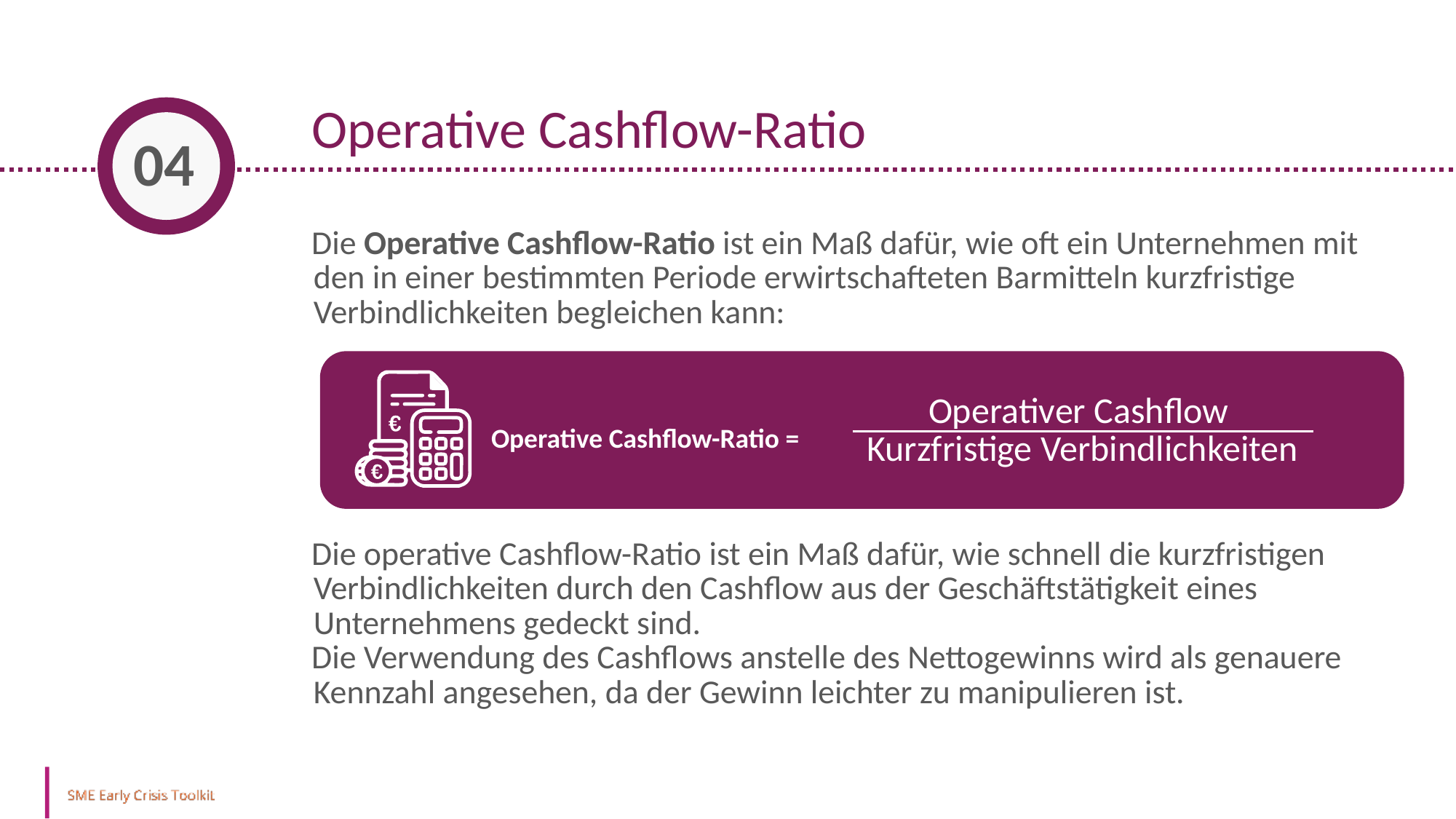

Operative Cashflow-Ratio

04
Die Operative Cashflow-Ratio ist ein Maß dafür, wie oft ein Unternehmen mit den in einer bestimmten Periode erwirtschafteten Barmitteln kurzfristige Verbindlichkeiten begleichen kann:

Die operative Cashflow-Ratio ist ein Maß dafür, wie schnell die kurzfristigen Verbindlichkeiten durch den Cashflow aus der Geschäftstätigkeit eines Unternehmens gedeckt sind.
Die Verwendung des Cashflows anstelle des Nettogewinns wird als genauere Kennzahl angesehen, da der Gewinn leichter zu manipulieren ist.

Operativer Cashflow
Kurzfristige Verbindlichkeiten

Operative Cashflow-Ratio =